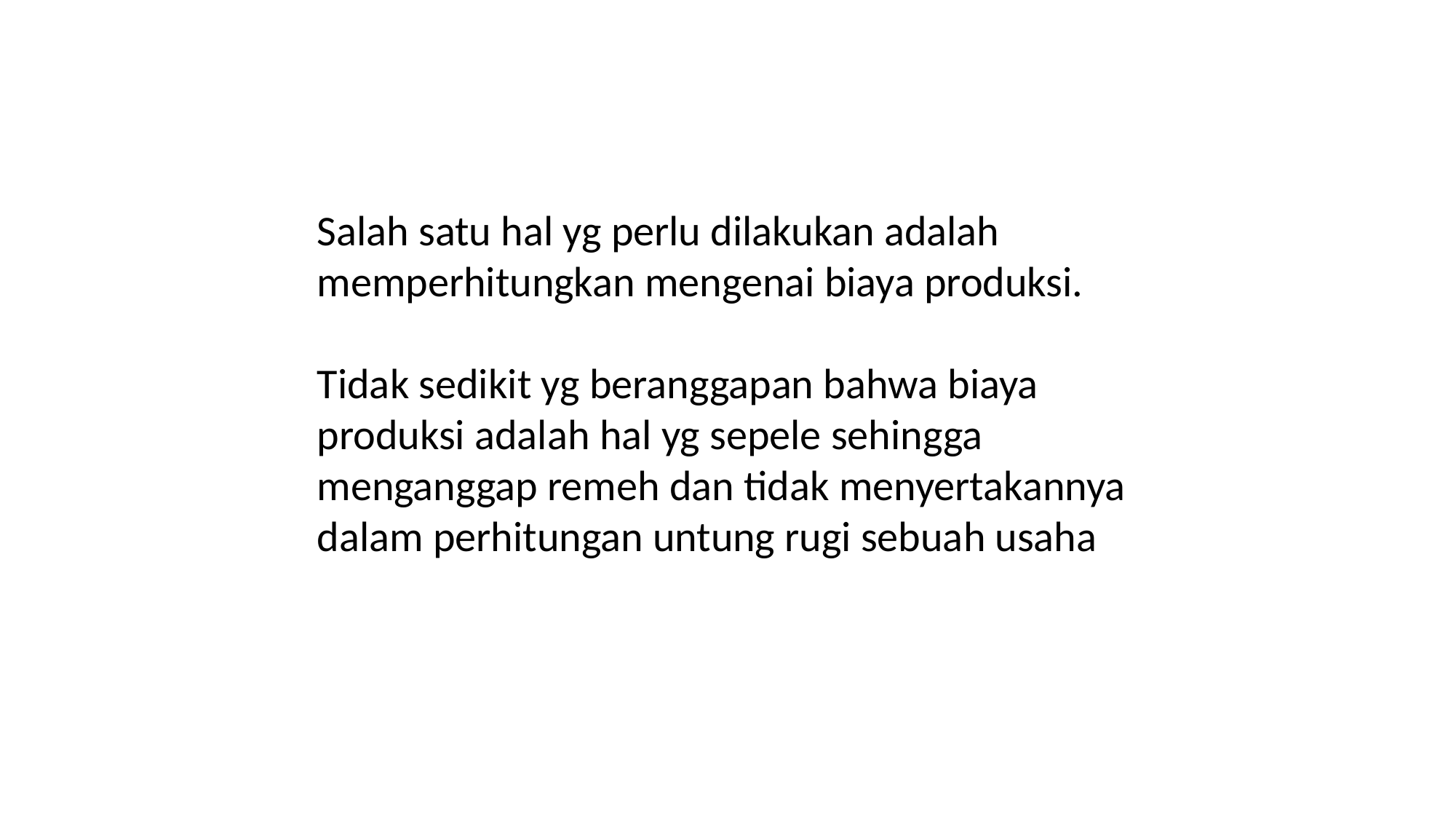

Salah satu hal yg perlu dilakukan adalah memperhitungkan mengenai biaya produksi.

Tidak sedikit yg beranggapan bahwa biaya produksi adalah hal yg sepele sehingga menganggap remeh dan tidak menyertakannya dalam perhitungan untung rugi sebuah usaha